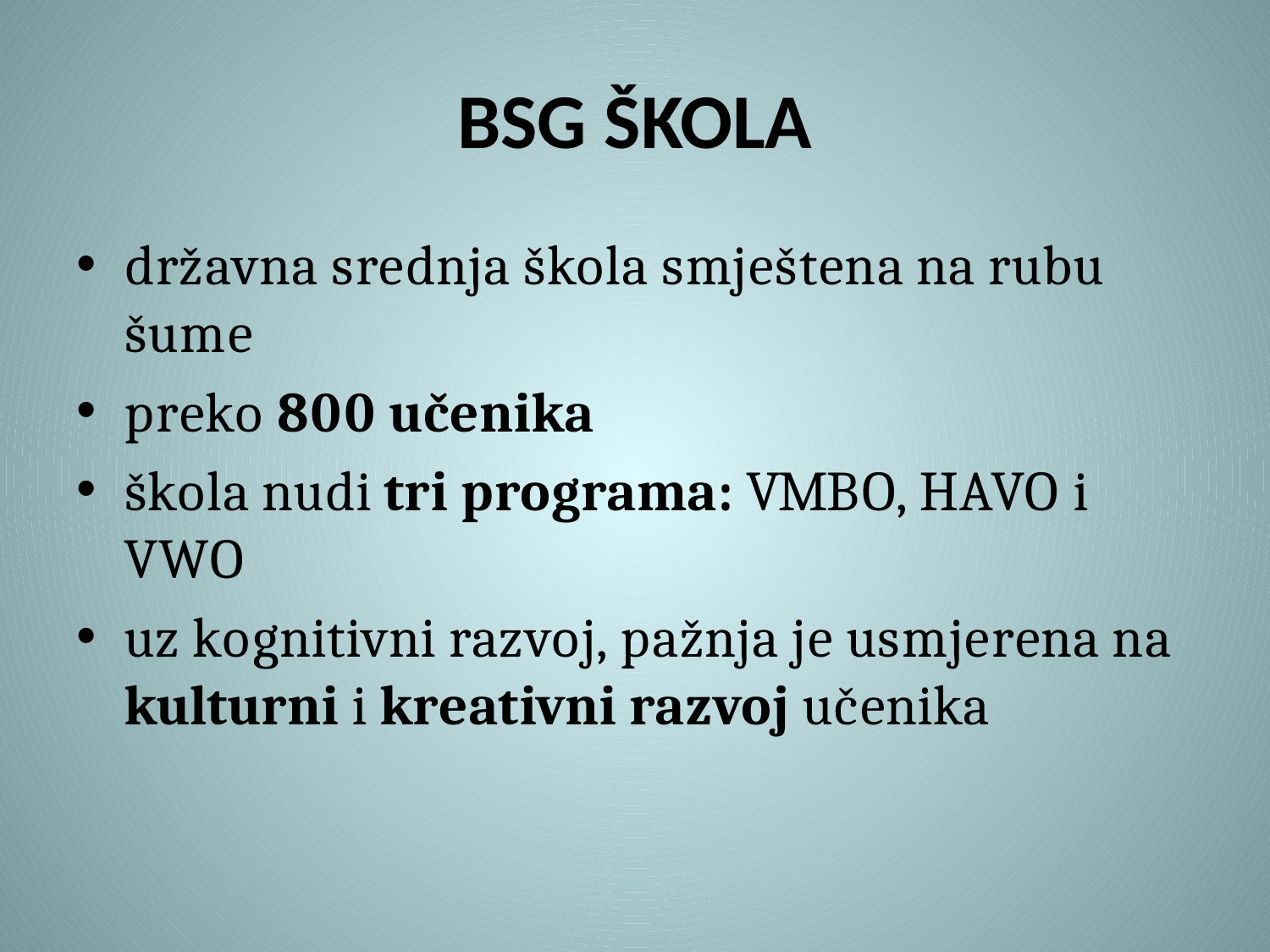

# BSG ŠKOLA
državna srednja škola smještena na rubu šume
preko 800 učenika
škola nudi tri programa: VMBO, HAVO i VWO
uz kognitivni razvoj, pažnja je usmjerena na  kulturni i kreativni razvoj učenika